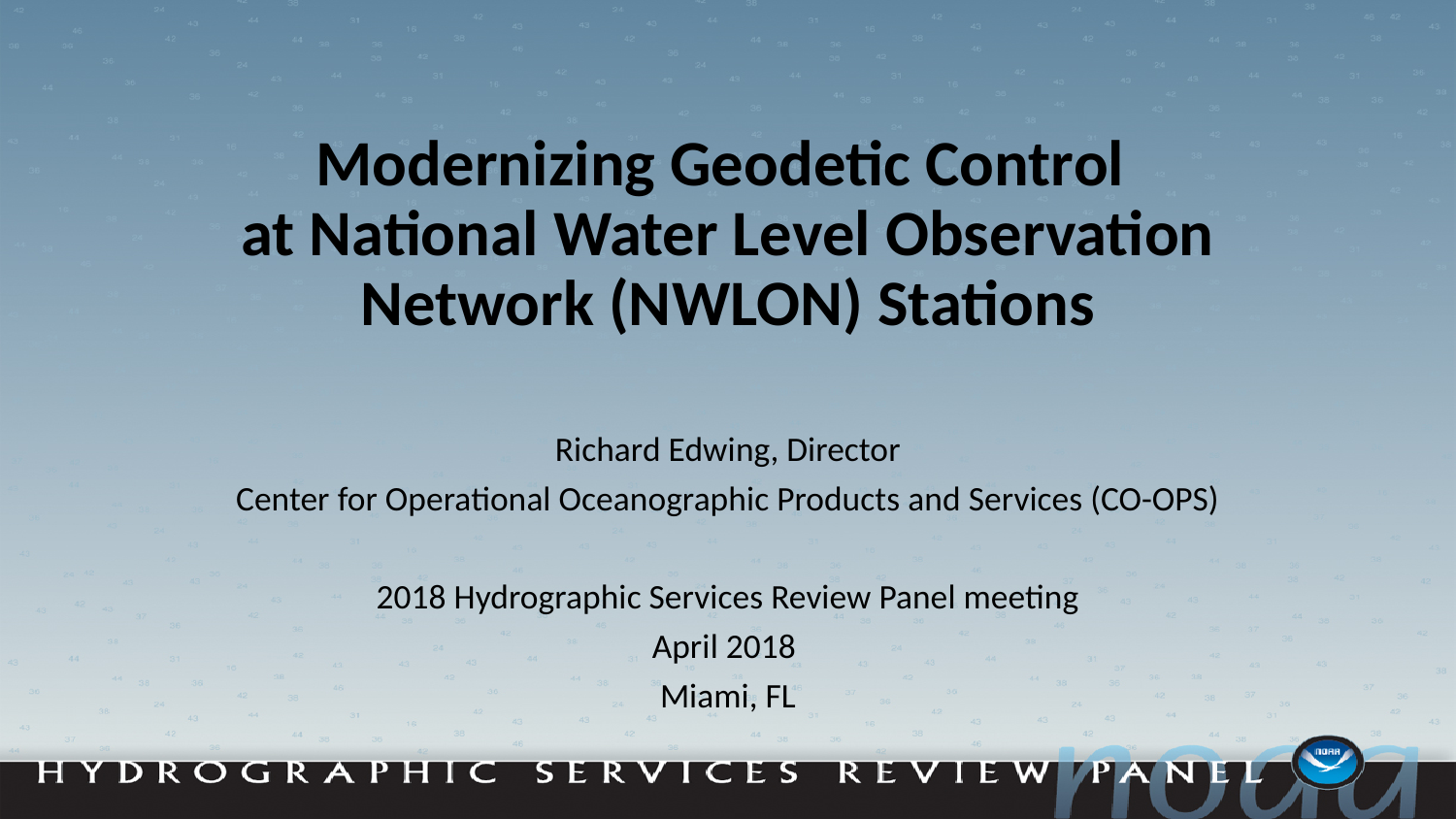

# Modernizing Geodetic Control at National Water Level Observation Network (NWLON) Stations
Richard Edwing, Director
Center for Operational Oceanographic Products and Services (CO-OPS)

2018 Hydrographic Services Review Panel meeting
April 2018
Miami, FL